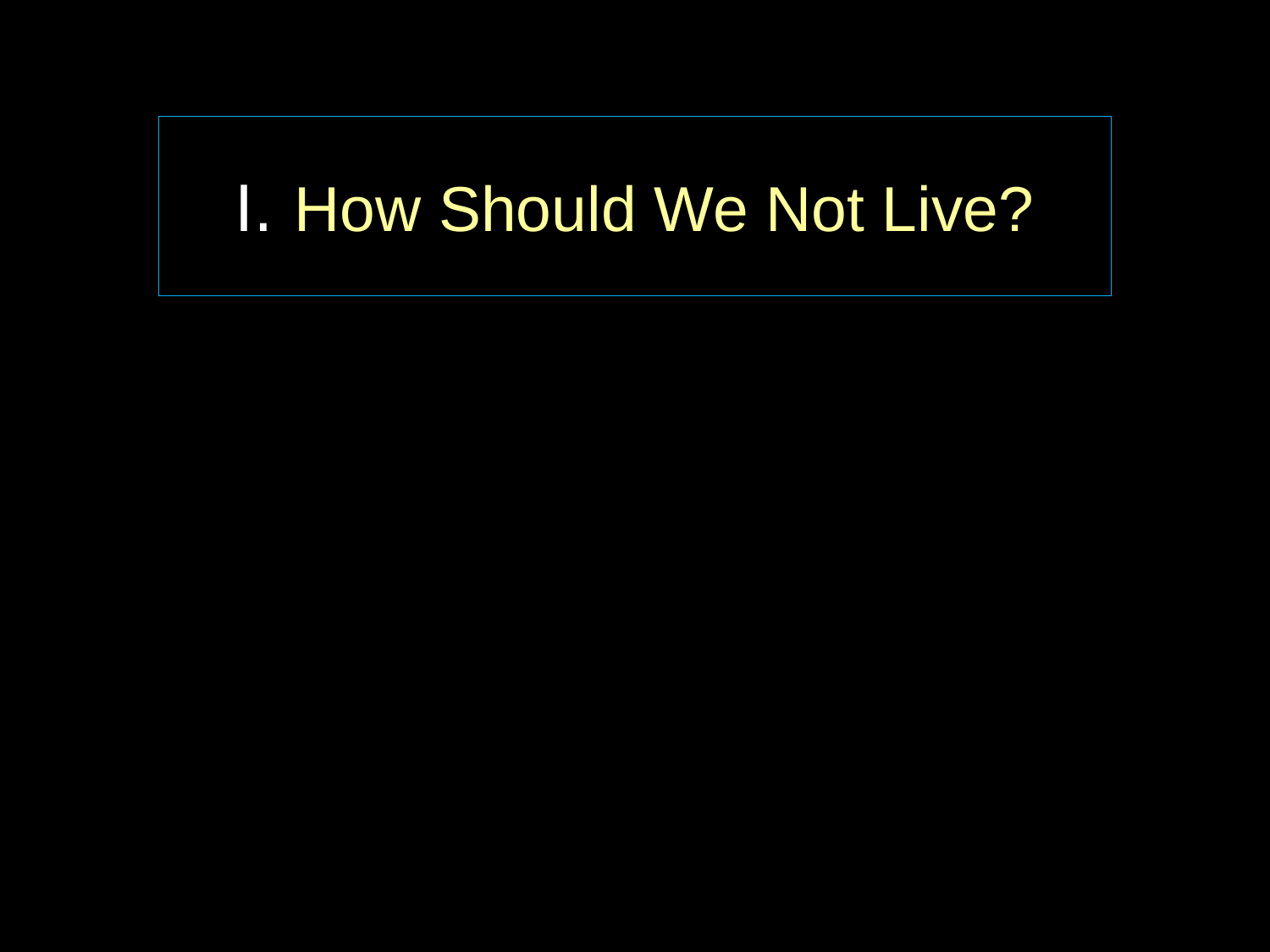

# I. How Should We Not Live?